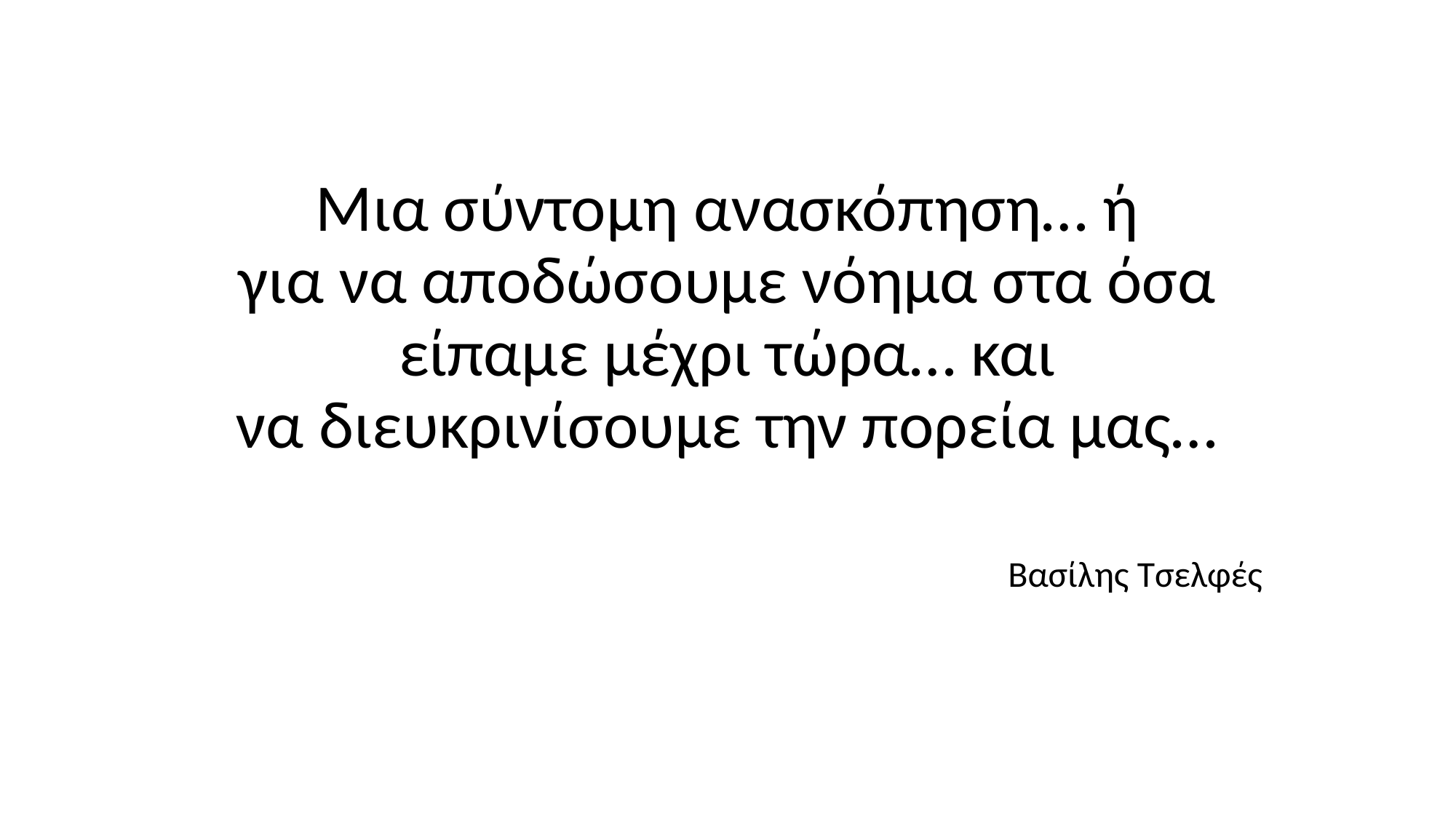

# Μια σύντομη ανασκόπηση… ή για να αποδώσουμε νόημα στα όσα είπαμε μέχρι τώρα… και να διευκρινίσουμε την πορεία μας…
Βασίλης Τσελφές